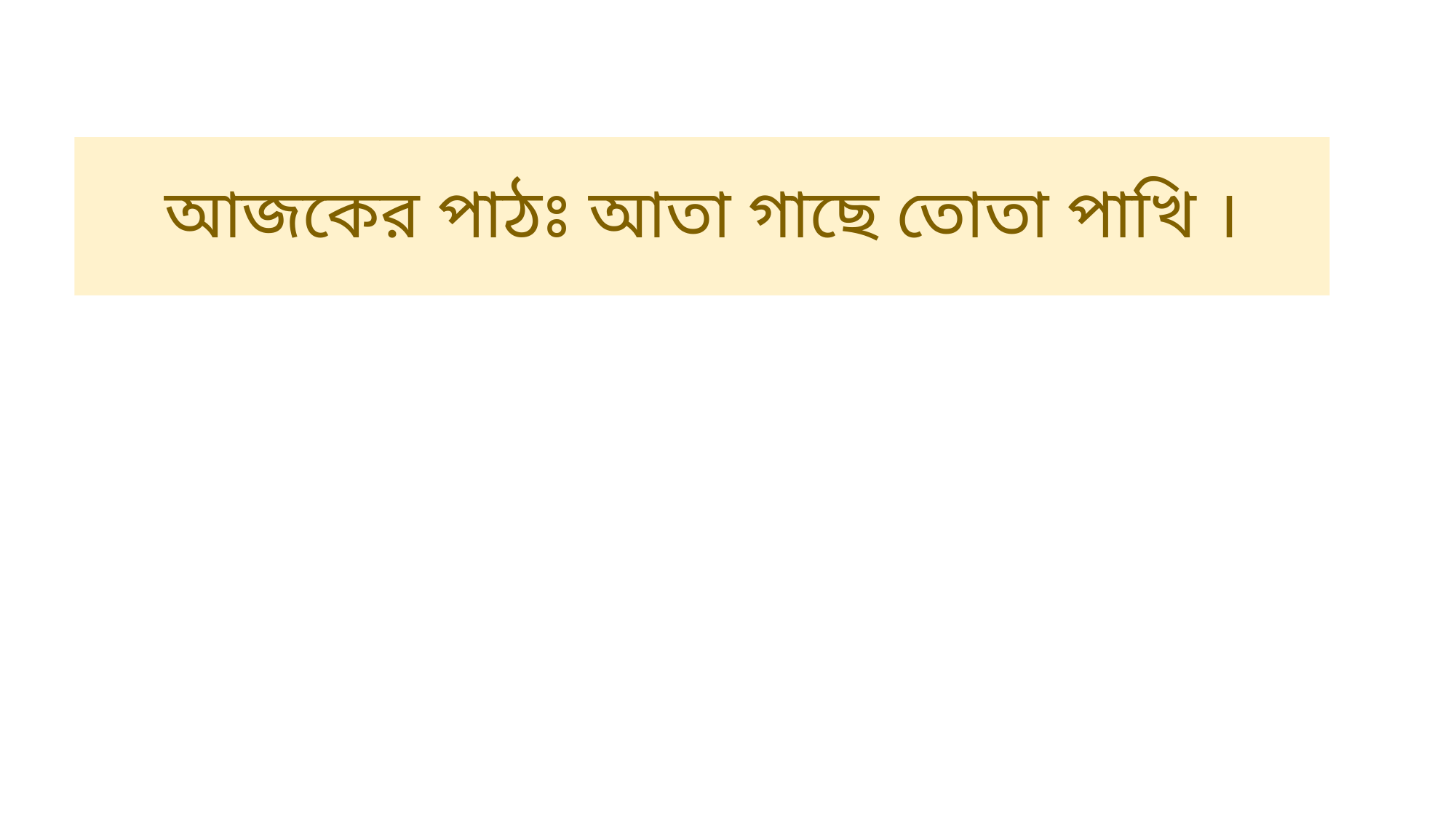

# আজকের পাঠঃ আতা গাছে তোতা পাখি ।